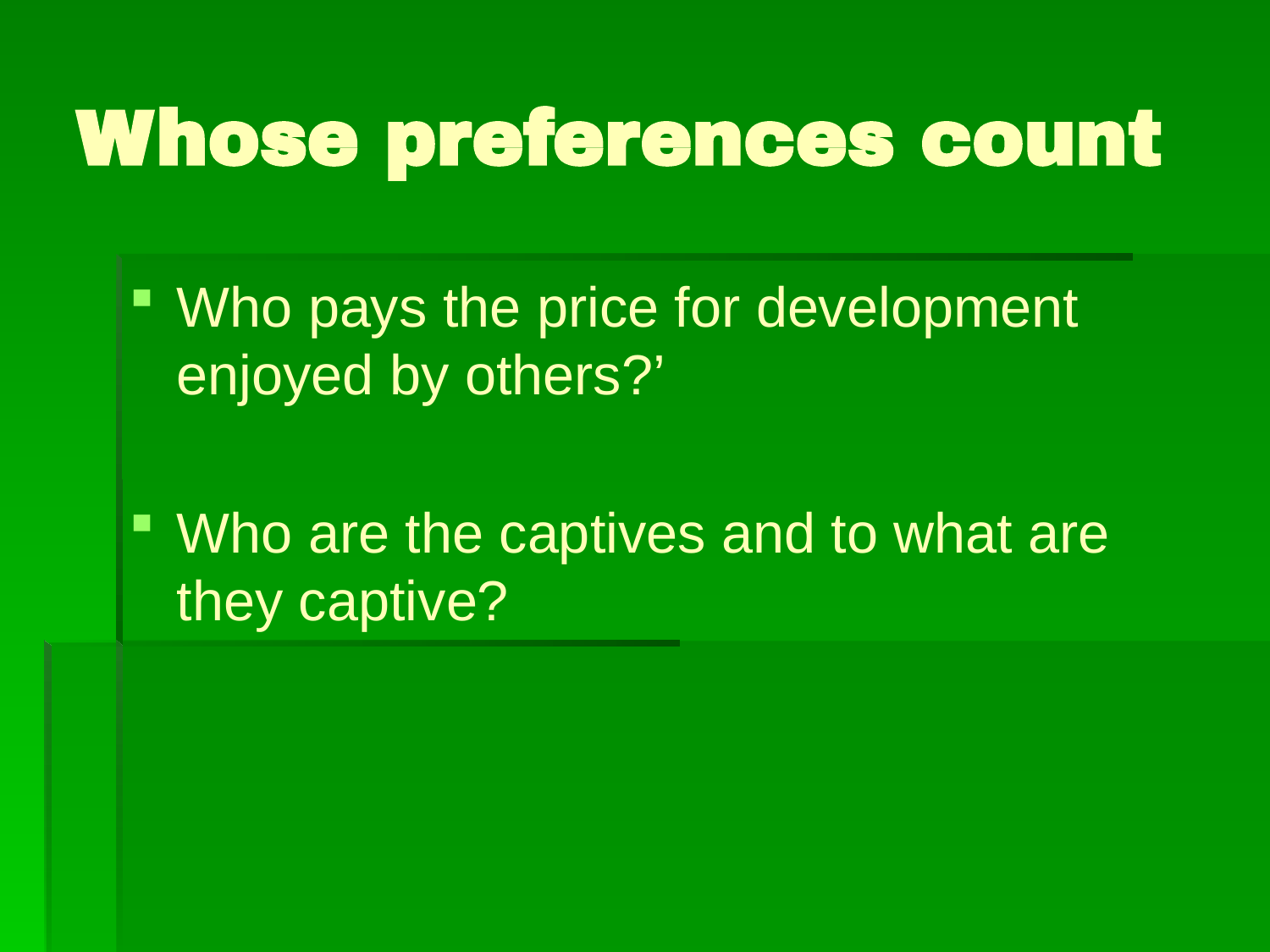

# Whose preferences count
Who pays the price for development enjoyed by others?’

Who are the captives and to what are they captive?